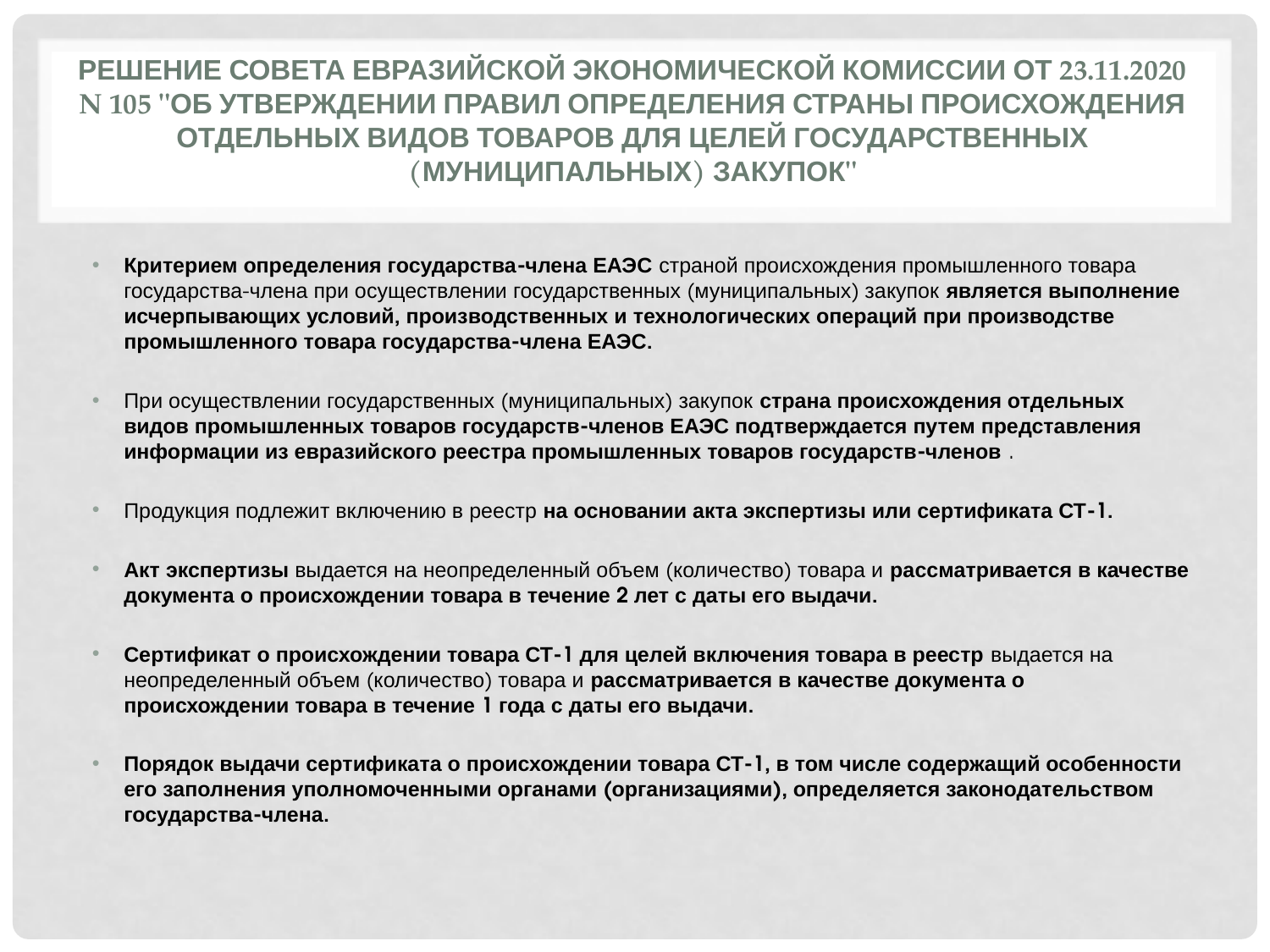

# Решение Совета Евразийской экономической комиссии от 23.11.2020 N 105 "Об утверждении Правил определения страны происхождения отдельных видов товаров для целей государственных (муниципальных) закупок"

Критерием определения государства-члена ЕАЭС страной происхождения промышленного товара государства-члена при осуществлении государственных (муниципальных) закупок является выполнение исчерпывающих условий, производственных и технологических операций при производстве промышленного товара государства-члена ЕАЭС.

При осуществлении государственных (муниципальных) закупок страна происхождения отдельных видов промышленных товаров государств-членов ЕАЭС подтверждается путем представления информации из евразийского реестра промышленных товаров государств-членов .

Продукция подлежит включению в реестр на основании акта экспертизы или сертификата СТ-1.

Акт экспертизы выдается на неопределенный объем (количество) товара и рассматривается в качестве документа о происхождении товара в течение 2 лет с даты его выдачи.

Сертификат о происхождении товара СТ-1 для целей включения товара в реестр выдается на неопределенный объем (количество) товара и рассматривается в качестве документа о происхождении товара в течение 1 года с даты его выдачи.

Порядок выдачи сертификата о происхождении товара СТ-1, в том числе содержащий особенности его заполнения уполномоченными органами (организациями), определяется законодательством государства-члена.